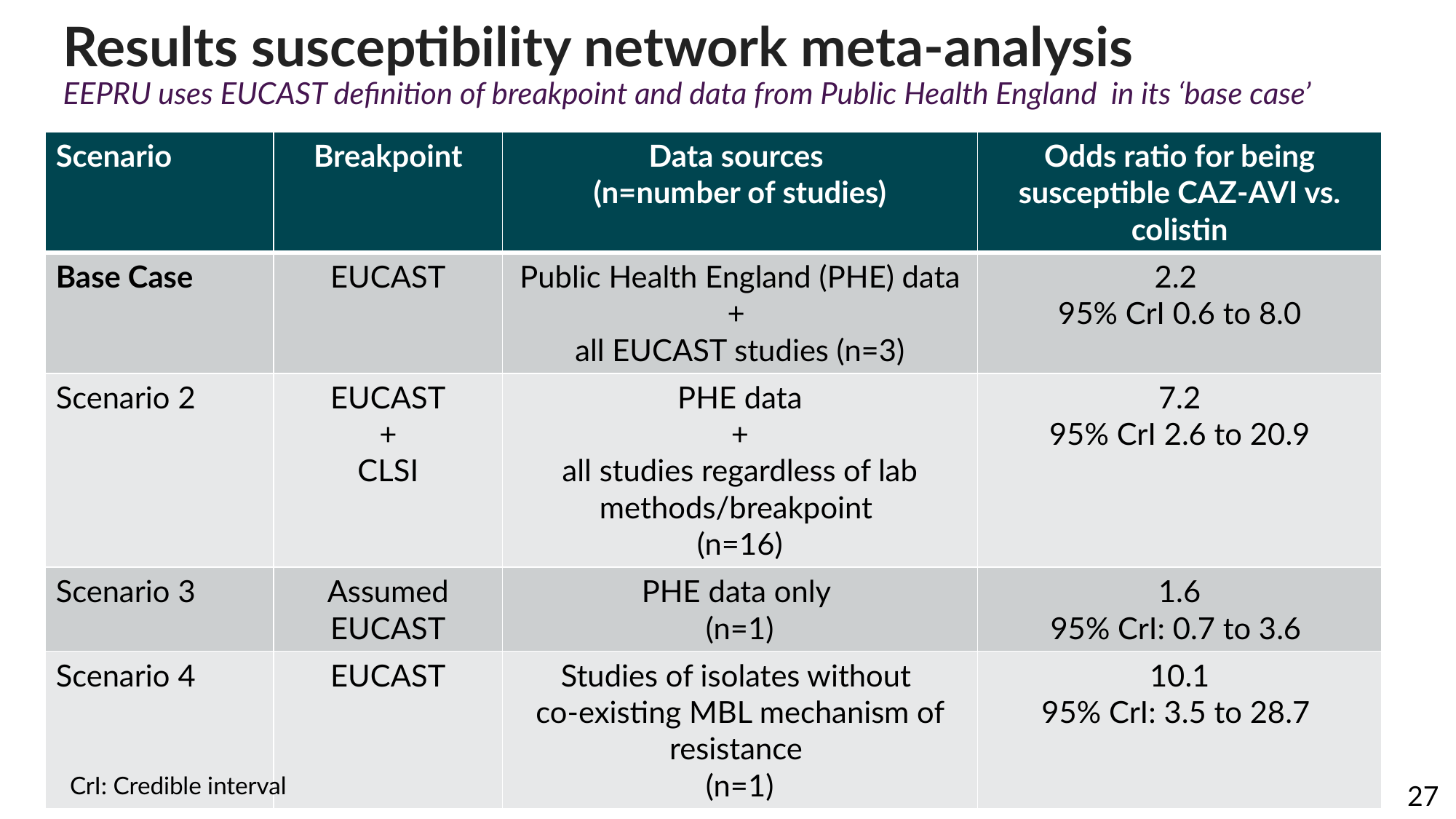

# Results susceptibility network meta-analysis EEPRU uses EUCAST definition of breakpoint and data from Public Health England  in its ‘base case’
| Scenario | Breakpoint | Data sources (n=number of studies) | Odds ratio for being susceptible CAZ-AVI vs. colistin |
| --- | --- | --- | --- |
| Base Case | EUCAST | Public Health England (PHE) data + all EUCAST studies (n=3) | 2.2 95% CrI 0.6 to 8.0 |
| Scenario 2 | EUCAST + CLSI | PHE data + all studies regardless of lab methods/breakpoint (n=16) | 7.2 95% CrI 2.6 to 20.9 |
| Scenario 3 | Assumed EUCAST | PHE data only (n=1) | 1.6 95% CrI: 0.7 to 3.6 |
| Scenario 4 | EUCAST | Studies of isolates without co-existing MBL mechanism of resistance (n=1) | 10.1 95% CrI: 3.5 to 28.7 |
CrI: Credible interval